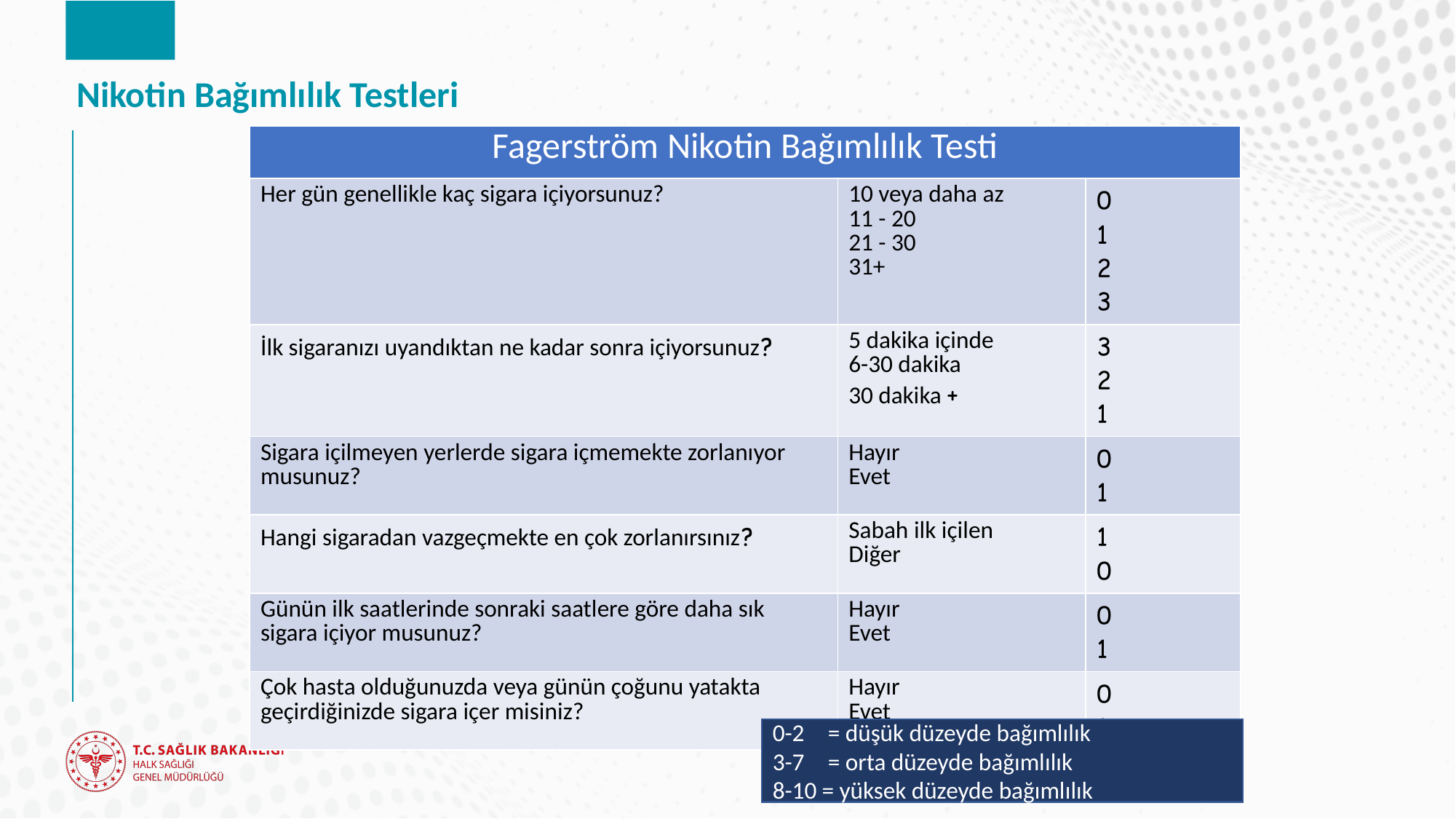

# Nikotin Bağımlılık Testleri
| Fagerström Nikotin Bağımlılık Testi |  |  |
| --- | --- | --- |
| Her gün genellikle kaç sigara içiyorsunuz? | 10 veya daha az 11 - 20 21 - 30 31+ | 0 1 2 3 |
| İlk sigaranızı uyandıktan ne kadar sonra içiyorsunuz? | 5 dakika içinde 6-30 dakika 30 dakika + | 3 2 1 |
| Sigara içilmeyen yerlerde sigara içmemekte zorlanıyor musunuz? | Hayır Evet | 0 1 |
| Hangi sigaradan vazgeçmekte en çok zorlanırsınız? | Sabah ilk içilen Diğer | 1 0 |
| Günün ilk saatlerinde sonraki saatlere göre daha sık sigara içiyor musunuz? | Hayır Evet | 0 1 |
| Çok hasta olduğunuzda veya günün çoğunu yatakta geçirdiğinizde sigara içer misiniz? | Hayır Evet | 0 1 |

0-2 	= düşük düzeyde bağımlılık
3-7	= orta düzeyde bağımlılık
8-10 = yüksek düzeyde bağımlılık